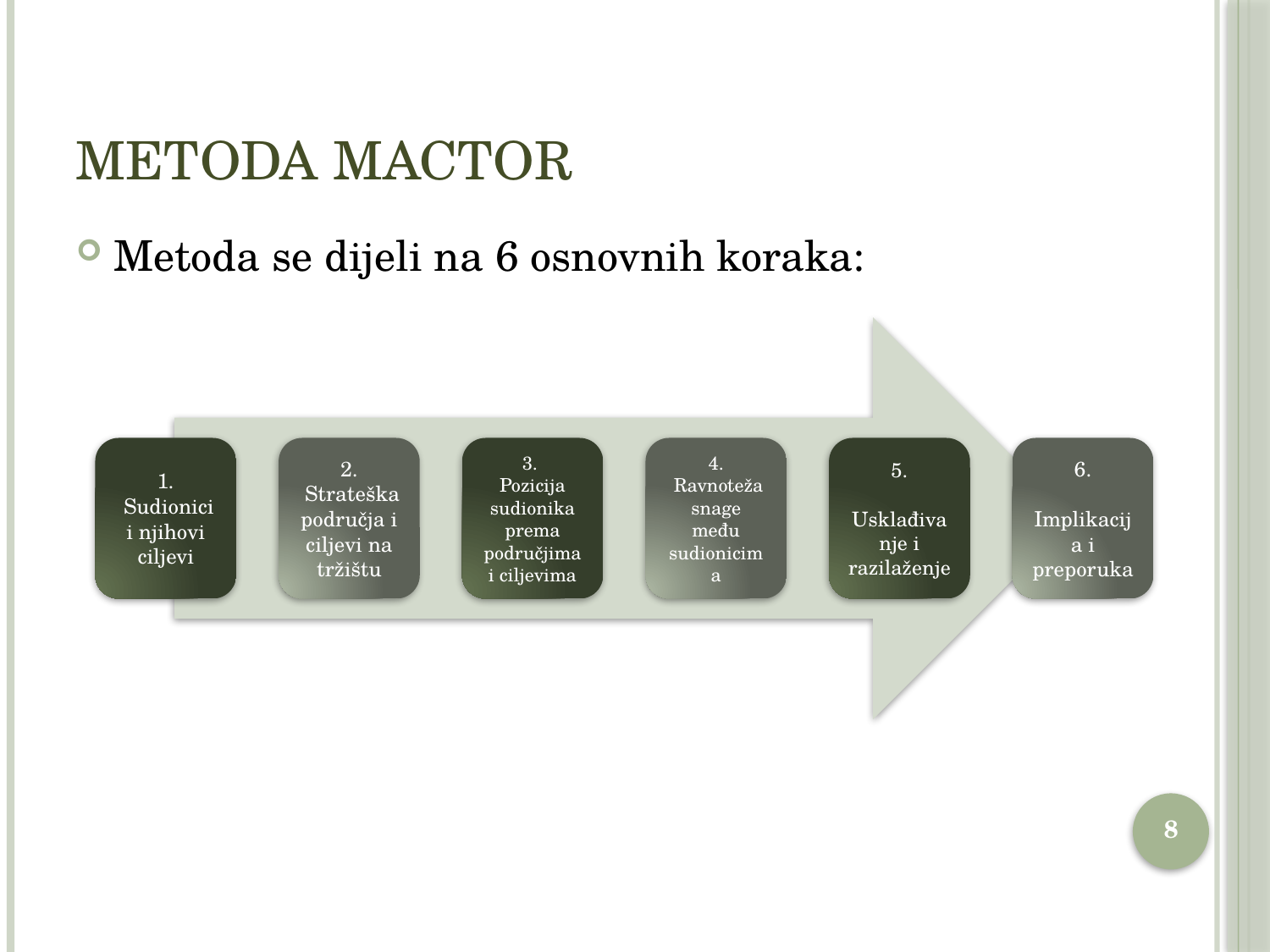

# Metoda Mactor
Metoda se dijeli na 6 osnovnih koraka:

1.
 Sudionici i njihovi ciljevi
2.
 Strateška područja i ciljevi na tržištu
3.
Pozicija sudionika prema područjima i ciljevima
4.
 Ravnoteža snage među sudionicima
5.
 Usklađivanje i razilaženje
6.
 Implikacija i preporuka
8